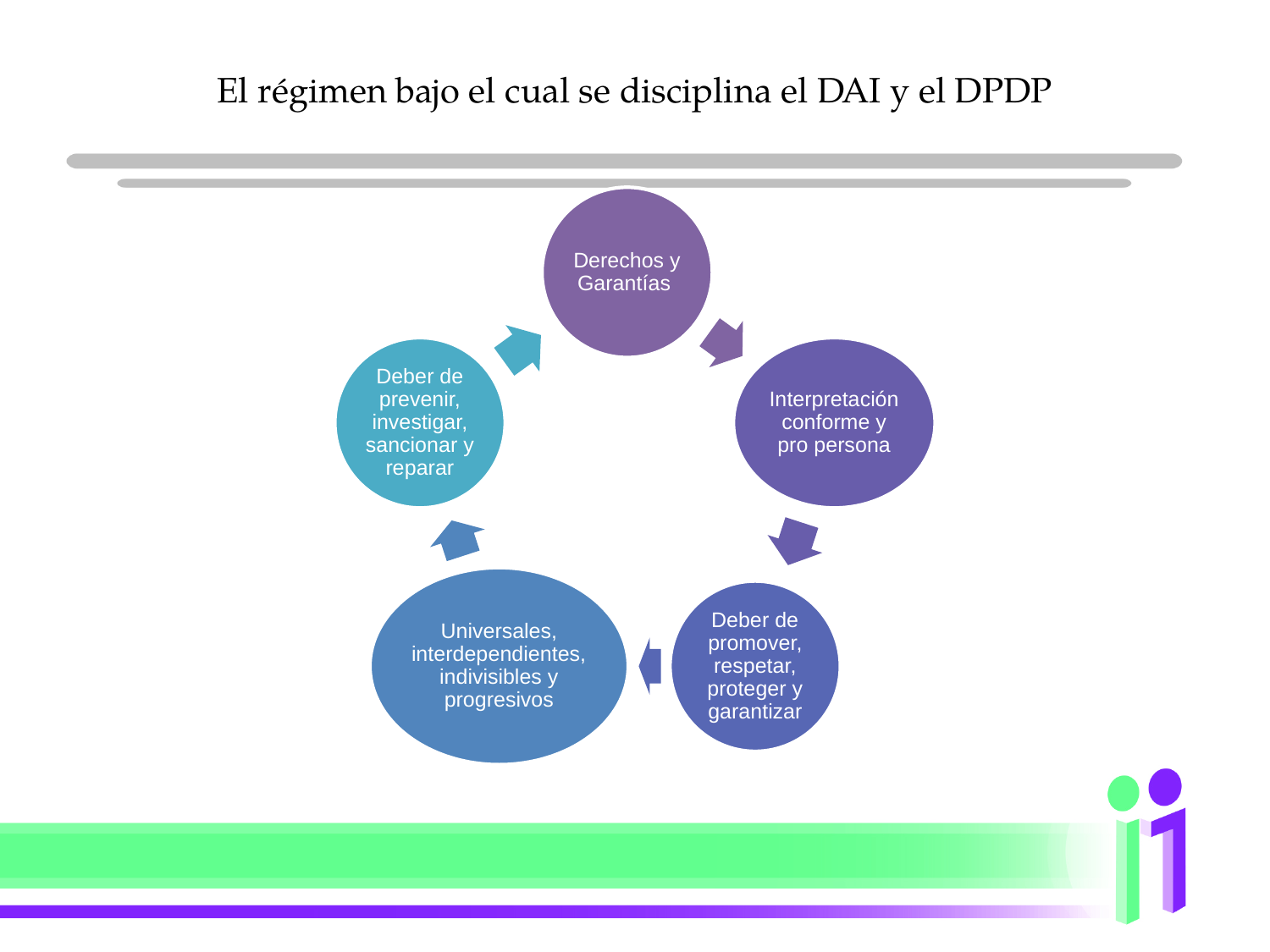

El régimen bajo el cual se disciplina el DAI y el DPDP
Derechos y Garantías

Interpretación conforme y pro persona

Deber de promover, respetar, proteger y garantizar

Universales, interdependientes,indivisibles y progresivos

Deber de prevenir, investigar, sancionar y reparar